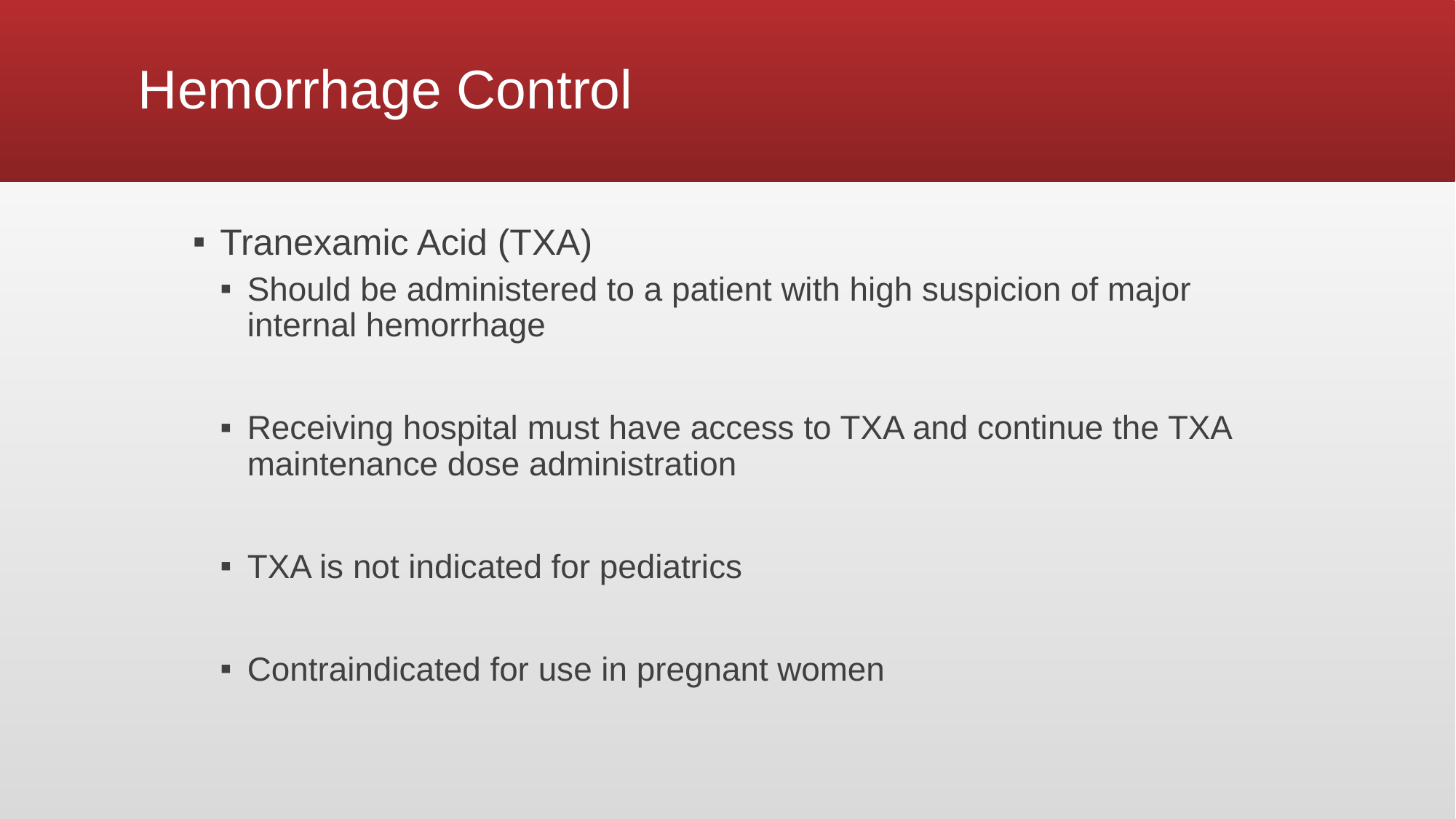

# Hemorrhage Control
Tranexamic Acid (TXA)
Should be administered to a patient with high suspicion of major internal hemorrhage

Receiving hospital must have access to TXA and continue the TXA maintenance dose administration

TXA is not indicated for pediatrics

Contraindicated for use in pregnant women